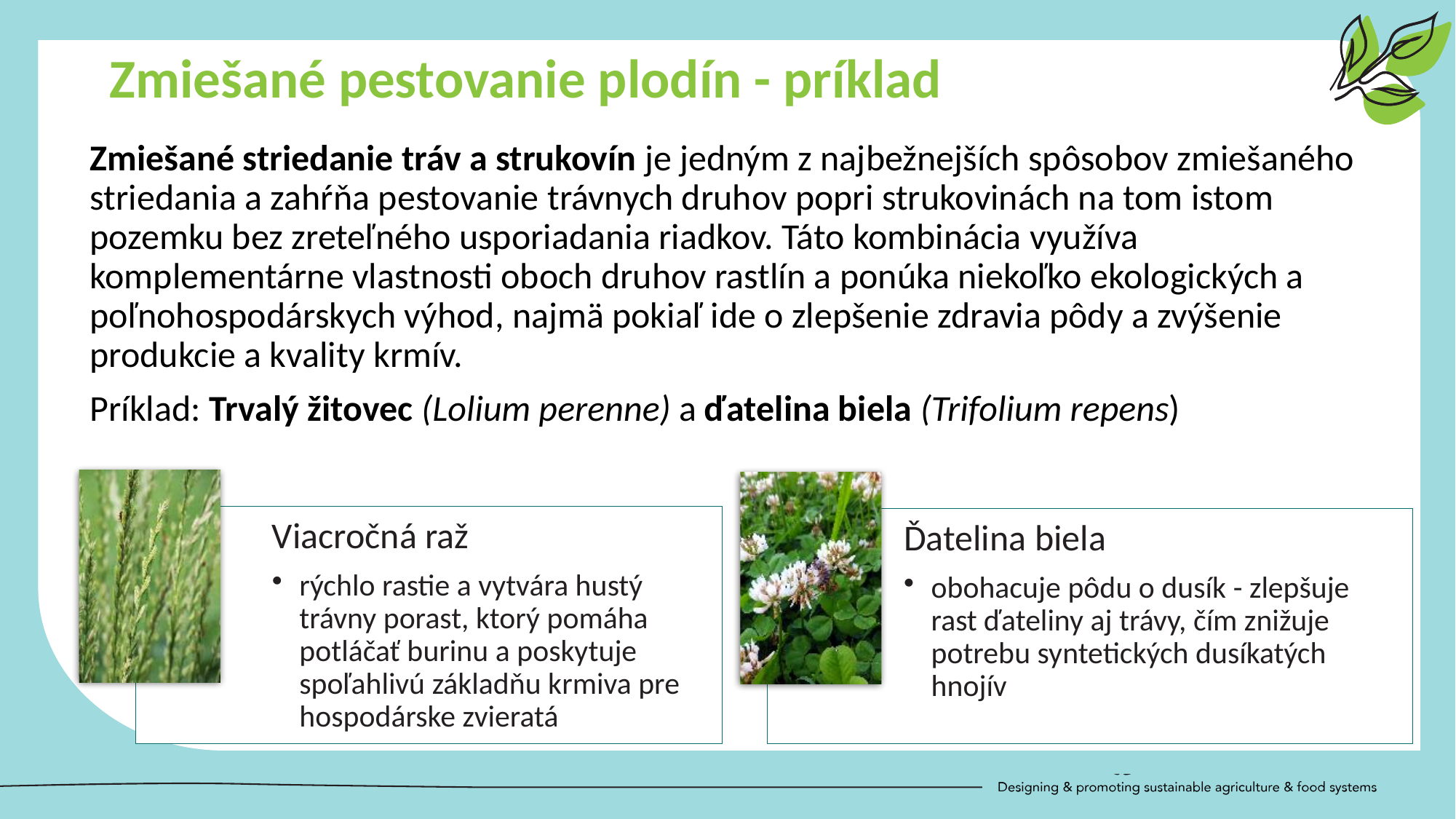

Zmiešané pestovanie plodín - príklad
Zmiešané striedanie tráv a strukovín je jedným z najbežnejších spôsobov zmiešaného striedania a zahŕňa pestovanie trávnych druhov popri strukovinách na tom istom pozemku bez zreteľného usporiadania riadkov. Táto kombinácia využíva komplementárne vlastnosti oboch druhov rastlín a ponúka niekoľko ekologických a poľnohospodárskych výhod, najmä pokiaľ ide o zlepšenie zdravia pôdy a zvýšenie produkcie a kvality krmív.
Príklad: Trvalý žitovec (Lolium perenne) a ďatelina biela (Trifolium repens)

Viacročná raž
rýchlo rastie a vytvára hustý trávny porast, ktorý pomáha potláčať burinu a poskytuje spoľahlivú základňu krmiva pre hospodárske zvieratá

Ďatelina biela
obohacuje pôdu o dusík - zlepšuje rast ďateliny aj trávy, čím znižuje potrebu syntetických dusíkatých hnojív